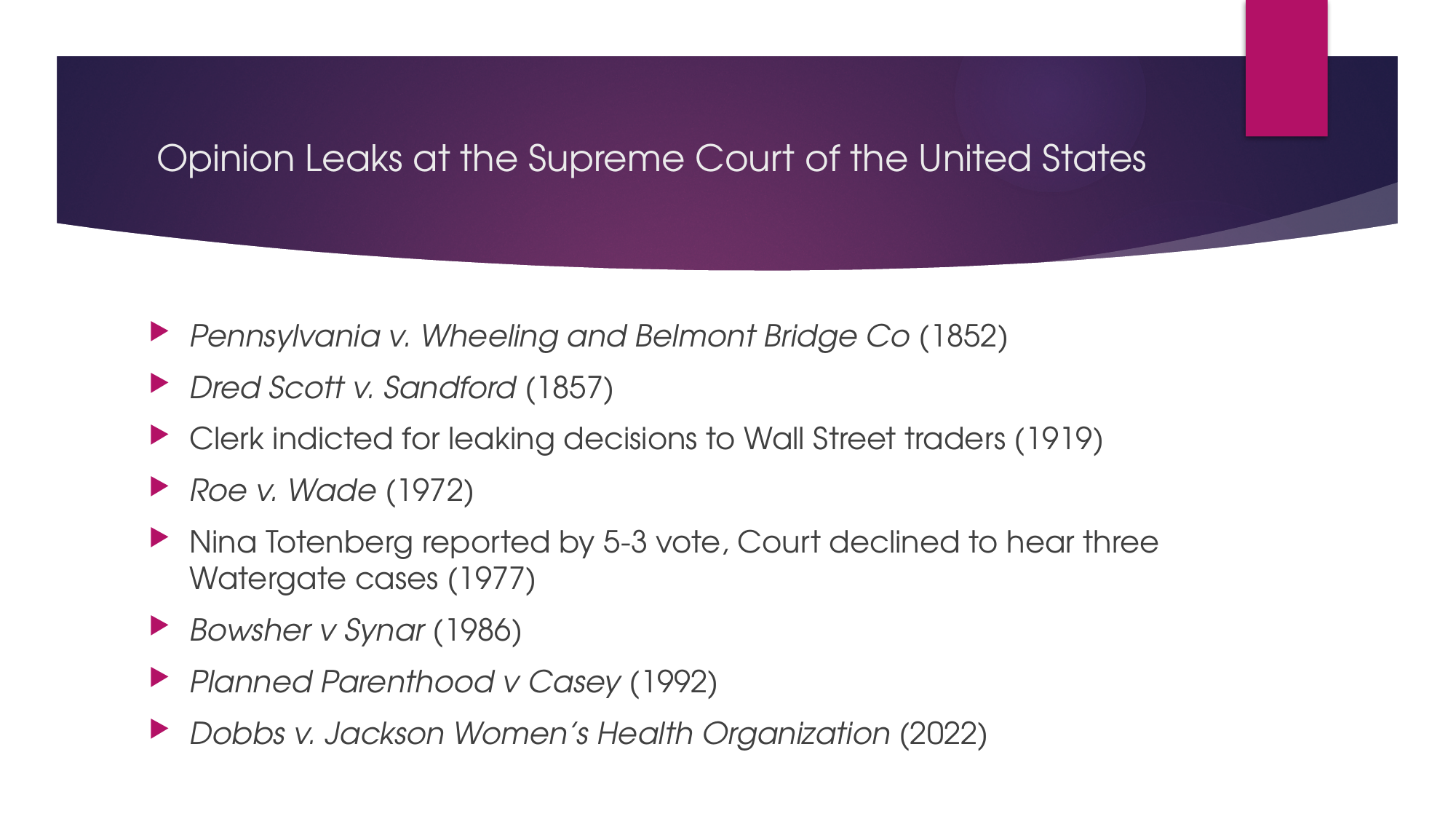

# Opinion Leaks at the Supreme Court of the United States
Pennsylvania v. Wheeling and Belmont Bridge Co (1852)
Dred Scott v. Sandford (1857)
Clerk indicted for leaking decisions to Wall Street traders (1919)
Roe v. Wade (1972)
Nina Totenberg reported by 5-3 vote, Court declined to hear three Watergate cases (1977)
Bowsher v Synar (1986)
Planned Parenthood v Casey (1992)
Dobbs v. Jackson Women’s Health Organization (2022)